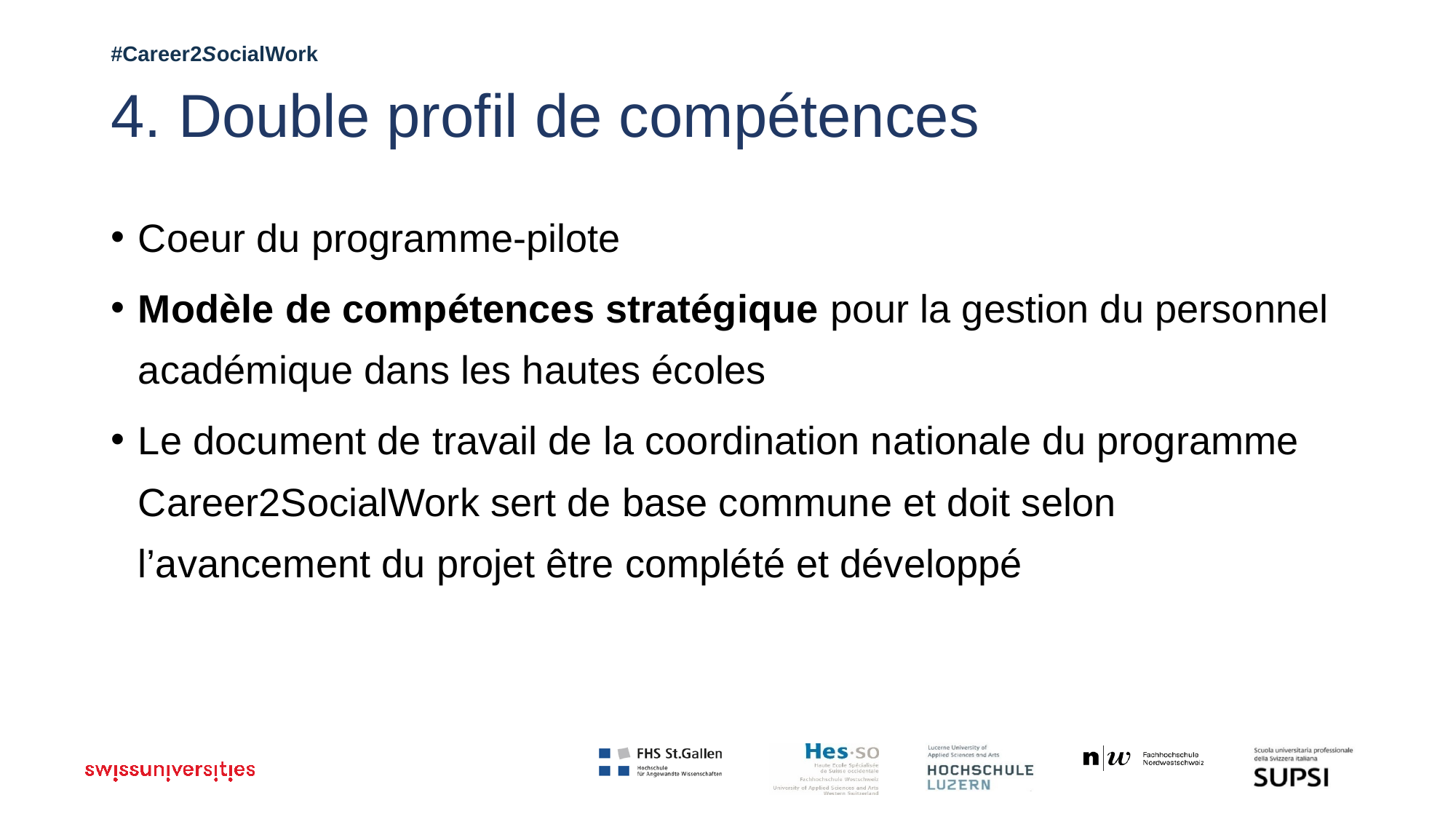

# 4. Double profil de compétences
Coeur du programme-pilote
Modèle de compétences stratégique pour la gestion du personnel académique dans les hautes écoles
Le document de travail de la coordination nationale du programme Career2SocialWork sert de base commune et doit selon l’avancement du projet être complété et développé